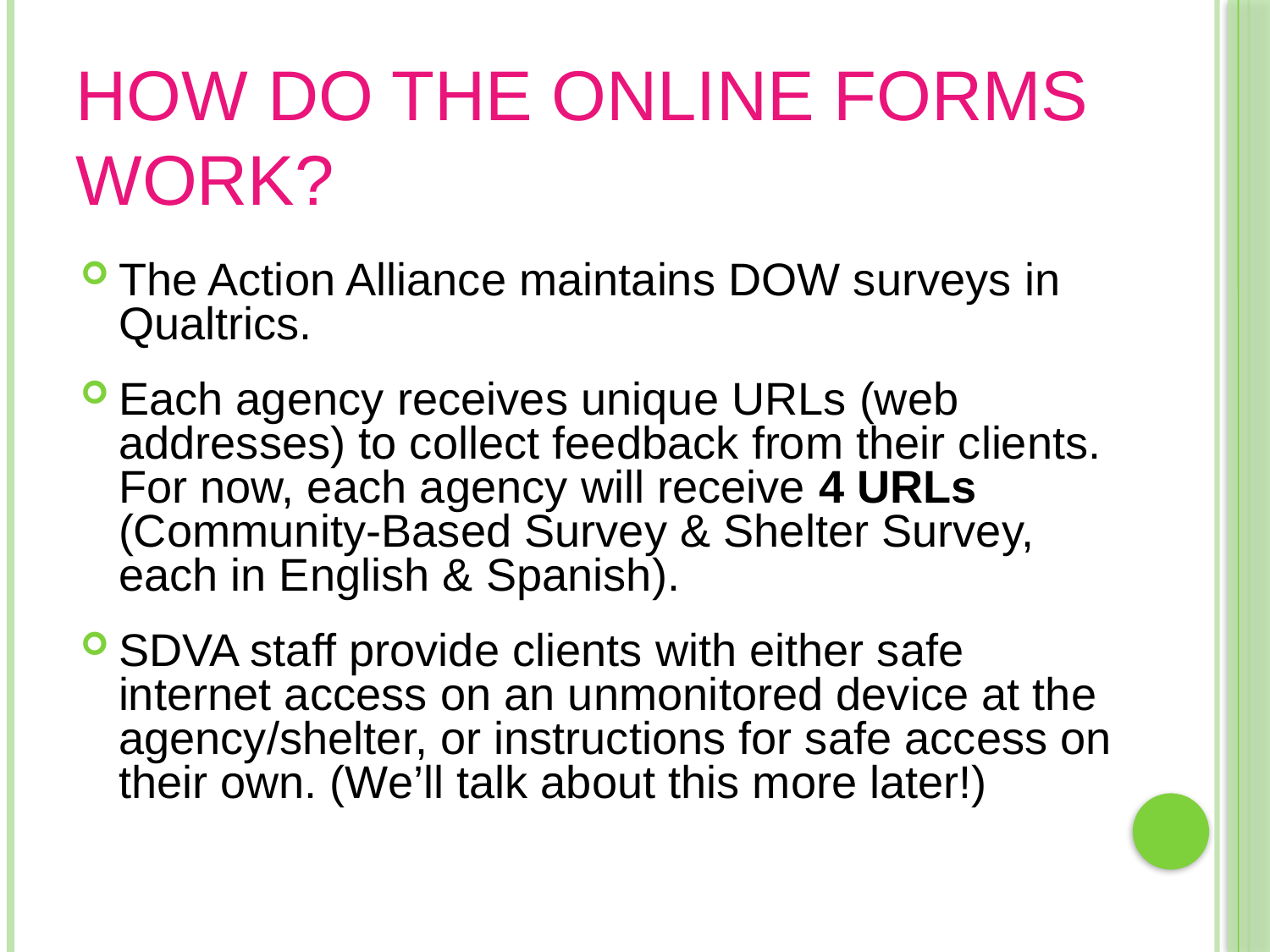

# How do the online forms work?
The Action Alliance maintains DOW surveys in Qualtrics.
Each agency receives unique URLs (web addresses) to collect feedback from their clients. For now, each agency will receive 4 URLs (Community-Based Survey & Shelter Survey, each in English & Spanish).
SDVA staff provide clients with either safe internet access on an unmonitored device at the agency/shelter, or instructions for safe access on their own. (We’ll talk about this more later!)